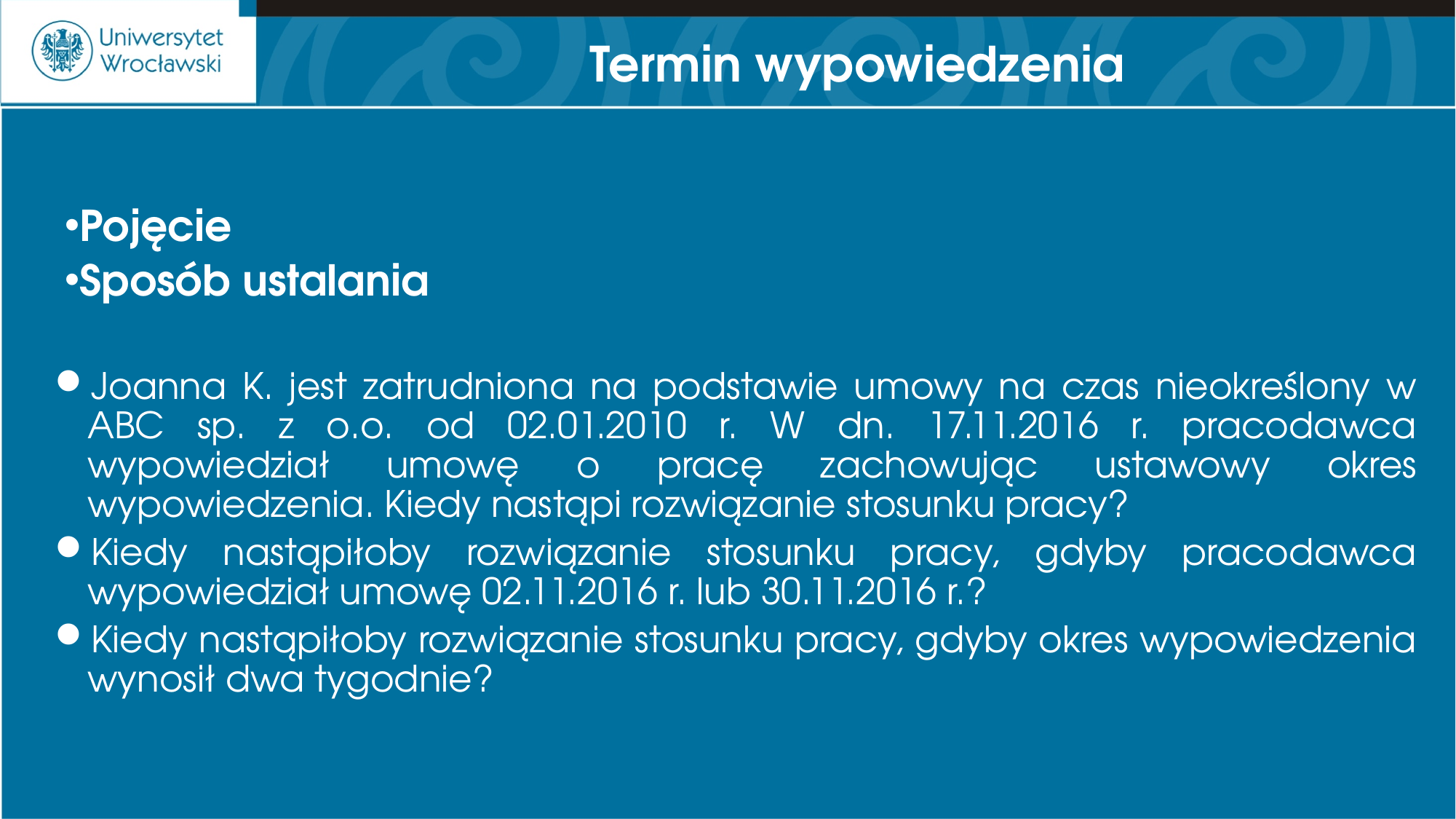

# Termin wypowiedzenia

Pojęcie
Sposób ustalania

Joanna K. jest zatrudniona na podstawie umowy na czas nieokreślony w ABC sp. z o.o. od 02.01.2010 r. W dn. 17.11.2016 r. pracodawca wypowiedział umowę o pracę zachowując ustawowy okres wypowiedzenia. Kiedy nastąpi rozwiązanie stosunku pracy?
Kiedy nastąpiłoby rozwiązanie stosunku pracy, gdyby pracodawca wypowiedział umowę 02.11.2016 r. lub 30.11.2016 r.?
Kiedy nastąpiłoby rozwiązanie stosunku pracy, gdyby okres wypowiedzenia wynosił dwa tygodnie?